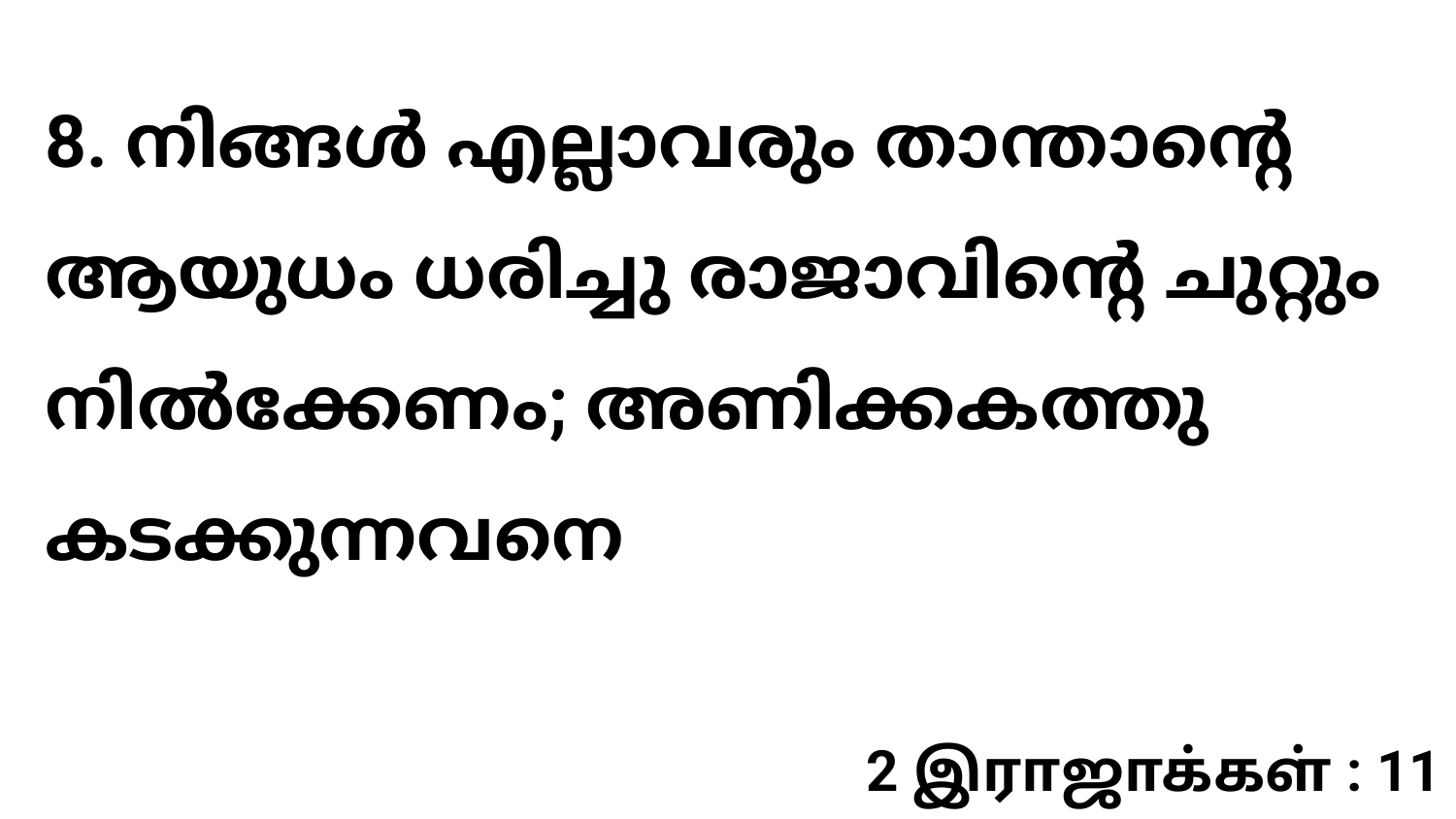

8. നിങ്ങൾ എല്ലാവരും താന്താന്റെ ആയുധം ധരിച്ചു രാജാവിന്റെ ചുറ്റും നിൽക്കേണം; അണിക്കകത്തു കടക്കുന്നവനെ
2 இராஜாக்கள் : 11